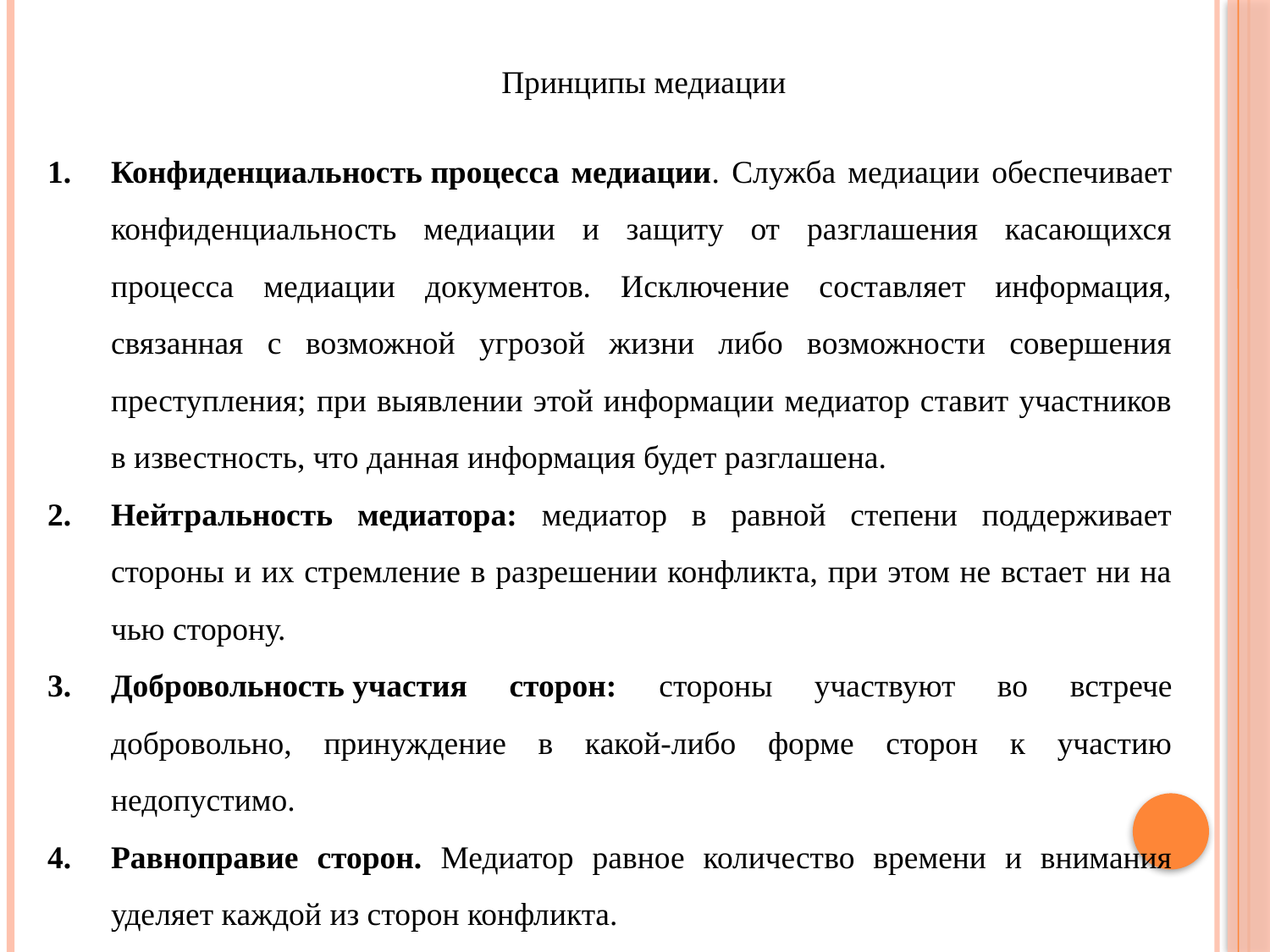

Принципы медиации
Конфиденциальность процесса медиации. Служба медиации обеспечивает конфиденциальность медиации и защиту от разглашения касающихся процесса медиации документов. Исключение составляет информация, связанная с возможной угрозой жизни либо возможности совершения преступления; при выявлении этой информации медиатор ставит участников в известность, что данная информация будет разглашена.
Нейтральность медиатора: медиатор в равной степени поддерживает стороны и их стремление в разрешении конфликта, при этом не встает ни на чью сторону.
Добровольность участия сторон: стороны участвуют во встрече добровольно, принуждение в какой-либо форме сторон к участию недопустимо.
Равноправие сторон. Медиатор равное количество времени и внимания уделяет каждой из сторон конфликта.